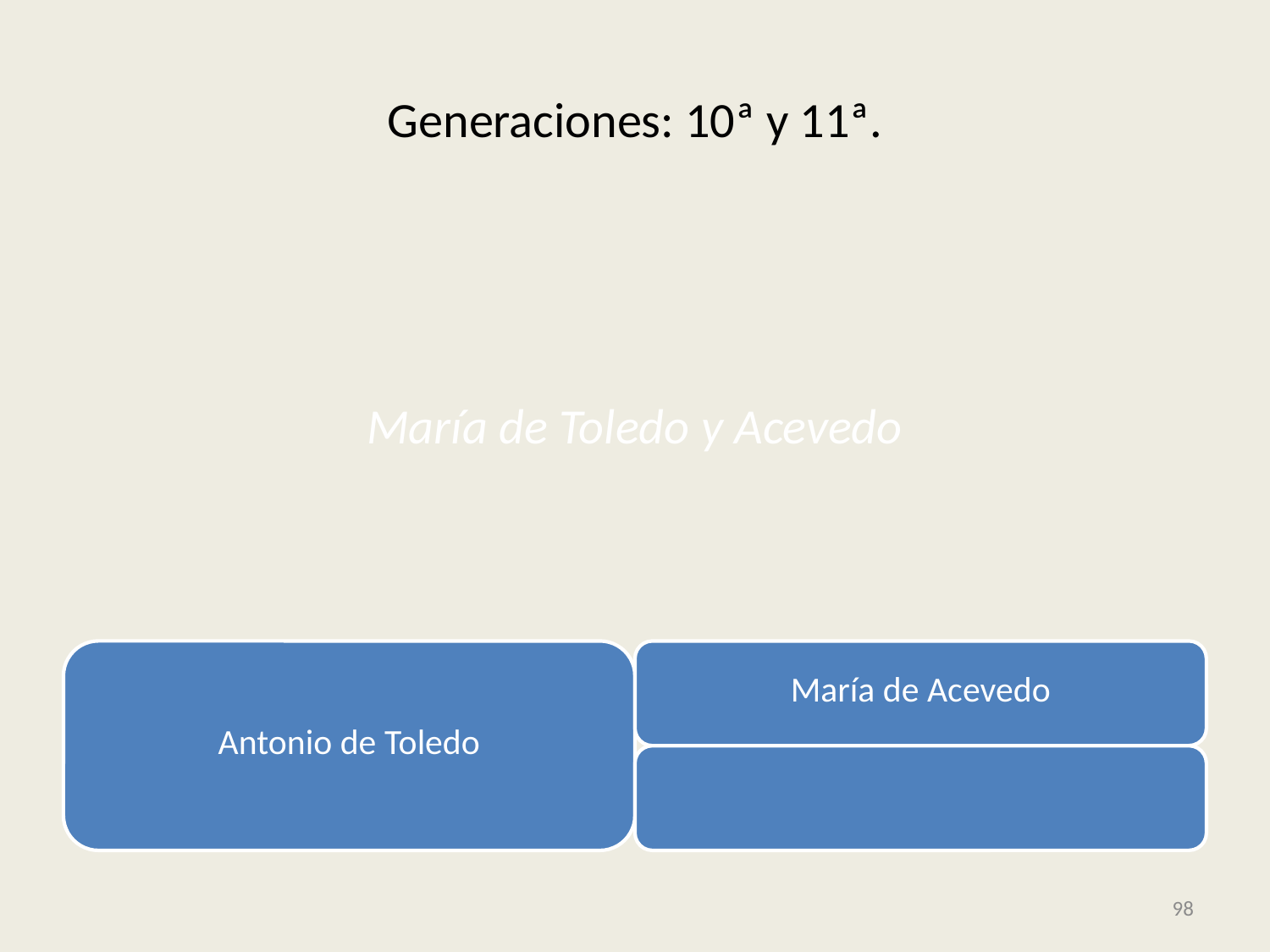

# Generaciones: 10ª y 11ª.
María de Toledo y Acevedo
Antonio de Toledo
María de Acevedo
98